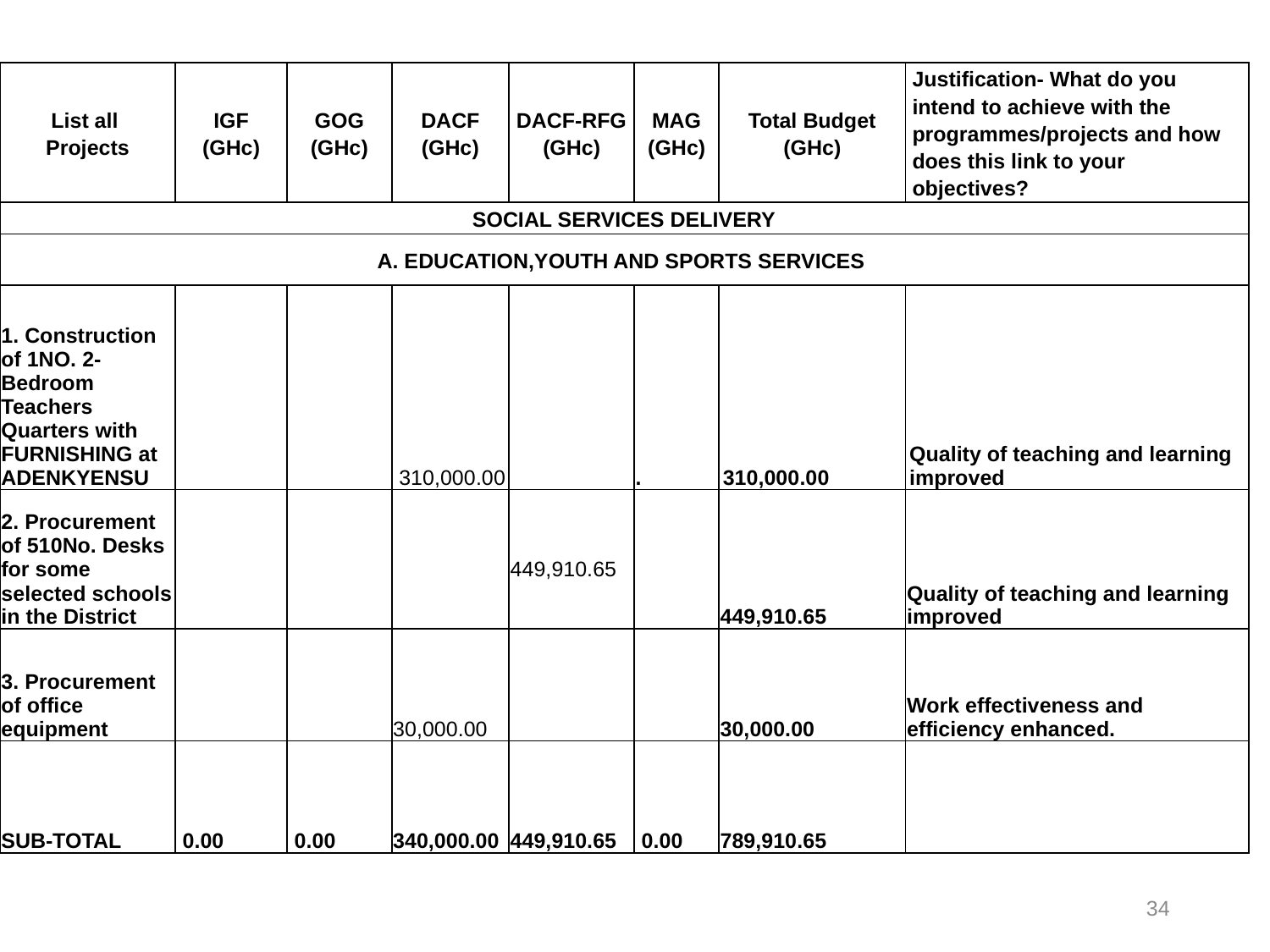

#
| List all Projects | IGF (GHc) | GOG (GHc) | DACF (GHc) | DACF-RFG (GHc) | MAG (GHc) | Total Budget (GHc) | Justification- What do you intend to achieve with the programmes/projects and how does this link to your objectives? |
| --- | --- | --- | --- | --- | --- | --- | --- |
| SOCIAL SERVICES DELIVERY |  |  |  |  |  |  |  |
| A. EDUCATION,YOUTH AND SPORTS SERVICES |  |  |  |  |  |  |  |
| 1. Construction of 1NO. 2-Bedroom Teachers Quarters with FURNISHING at ADENKYENSU |  |  | 310,000.00 |  | . | 310,000.00 | Quality of teaching and learning improved |
| 2. Procurement of 510No. Desks for some selected schools in the District |  |  |  | 449,910.65 |  | 449,910.65 | Quality of teaching and learning improved |
| 3. Procurement of office equipment |  |  | 30,000.00 |  |  | 30,000.00 | Work effectiveness and efficiency enhanced. |
| SUB-TOTAL | 0.00 | 0.00 | 340,000.00 | 449,910.65 | 0.00 | 789,910.65 |  |
34